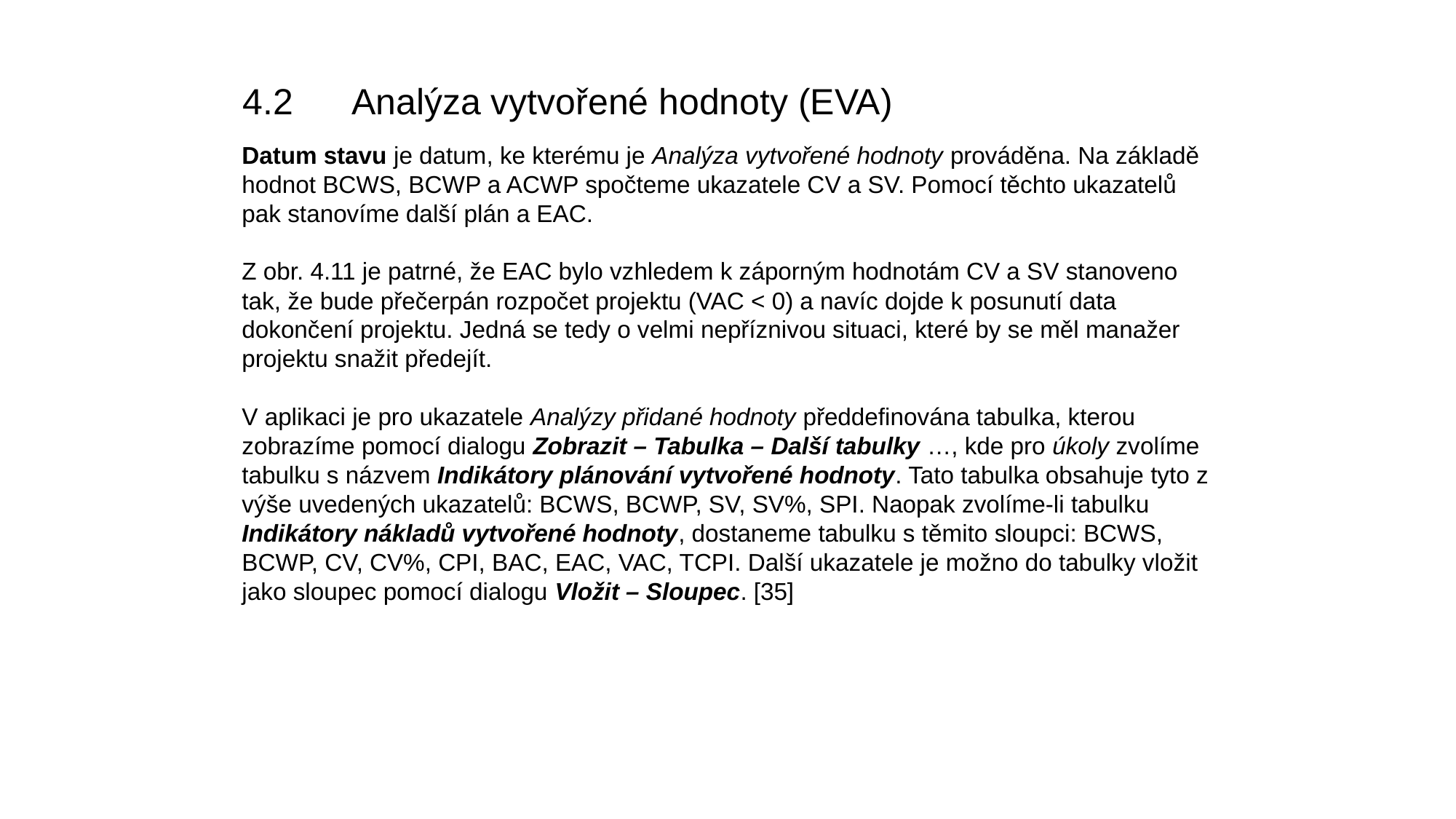

4.2	Analýza vytvořené hodnoty (EVA)
Datum stavu je datum, ke kterému je Analýza vytvořené hodnoty prováděna. Na základě hodnot BCWS, BCWP a ACWP spočteme ukazatele CV a SV. Pomocí těchto ukazatelů pak stanovíme další plán a EAC.

Z obr. 4.11 je patrné, že EAC bylo vzhledem k záporným hodnotám CV a SV stanoveno tak, že bude přečerpán rozpočet projektu (VAC < 0) a navíc dojde k posunutí data dokončení projektu. Jedná se tedy o velmi nepříznivou situaci, které by se měl manažer projektu snažit předejít.

V aplikaci je pro ukazatele Analýzy přidané hodnoty předdefinována tabulka, kterou zobrazíme pomocí dialogu Zobrazit – Tabulka – Další tabulky …, kde pro úkoly zvolíme tabulku s názvem Indikátory plánování vytvořené hodnoty. Tato tabulka obsahuje tyto z výše uvedených ukazatelů: BCWS, BCWP, SV, SV%, SPI. Naopak zvolíme-li tabulku Indikátory nákladů vytvořené hodnoty, dostaneme tabulku s těmito sloupci: BCWS, BCWP, CV, CV%, CPI, BAC, EAC, VAC, TCPI. Další ukazatele je možno do tabulky vložit jako sloupec pomocí dialogu Vložit – Sloupec. [35]